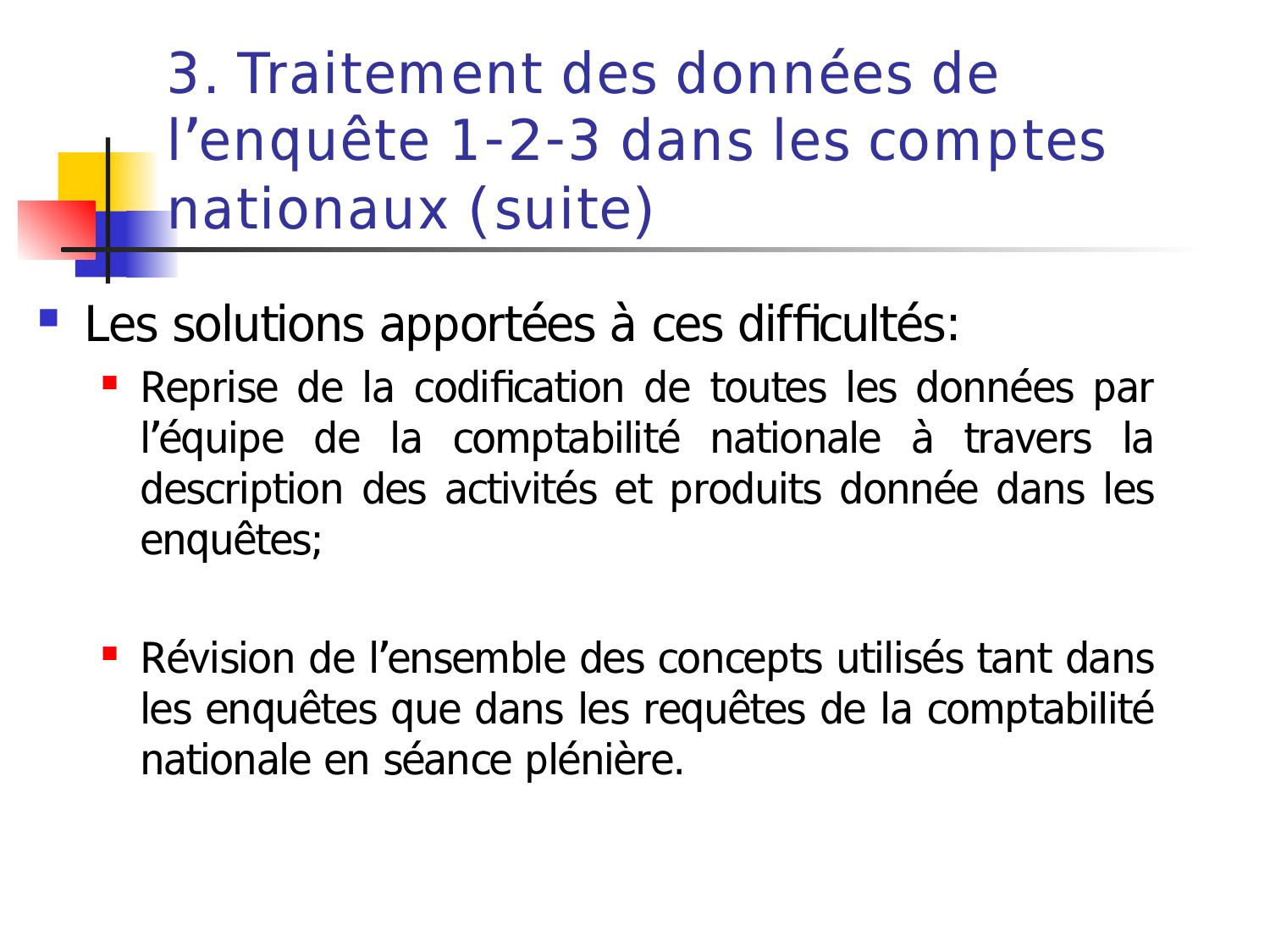

# 3. Traitement des données de l’enquête 1-2-3 dans les comptes nationaux (suite)
Les solutions apportées à ces difficultés:
Reprise de la codification de toutes les données par l’équipe de la comptabilité nationale à travers la description des activités et produits donnée dans les enquêtes;

Révision de l’ensemble des concepts utilisés tant dans les enquêtes que dans les requêtes de la comptabilité nationale en séance plénière.